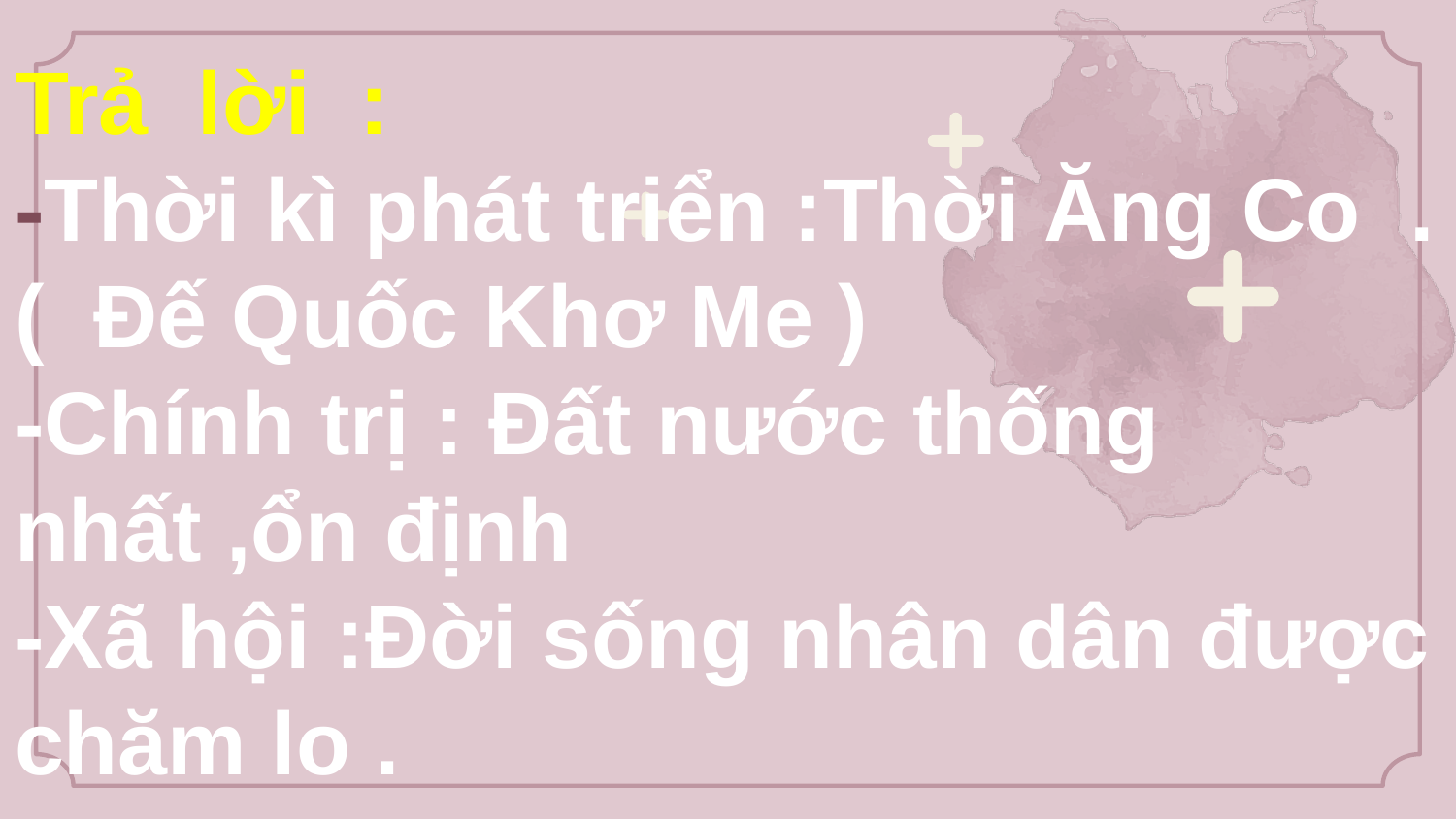

Trả  lời  :
-Thời kì phát triển :Thời Ăng Co  .(  Đế Quốc Khơ Me )
-Chính trị : Đất nước thống nhất ,ổn định
-Xã hội :Đời sống nhân dân được chăm lo .

#